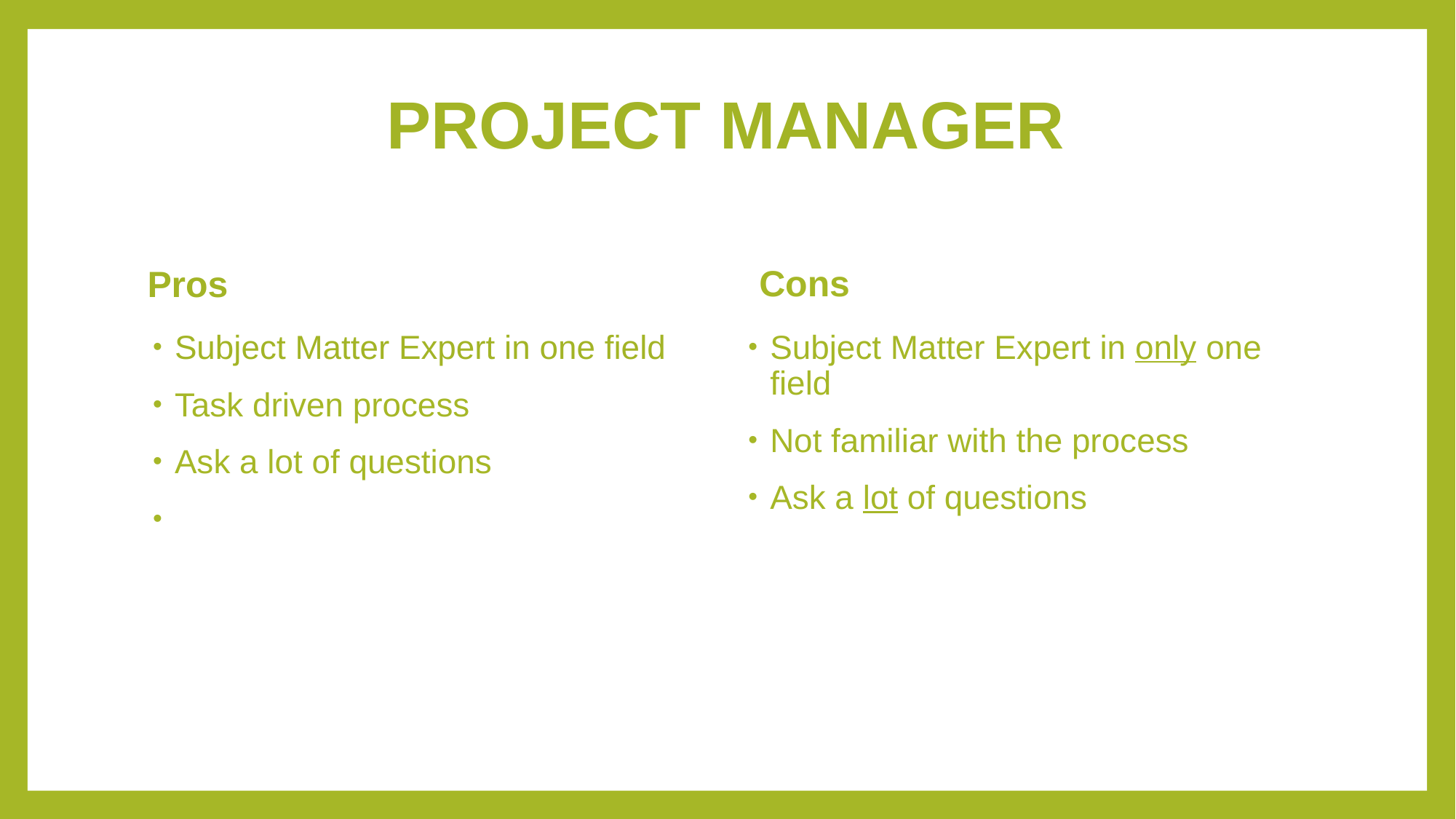

# PROJECT MANAGER
Cons
Pros
Subject Matter Expert in only one field
Not familiar with the process
Ask a lot of questions
Subject Matter Expert in one field
Task driven process
Ask a lot of questions